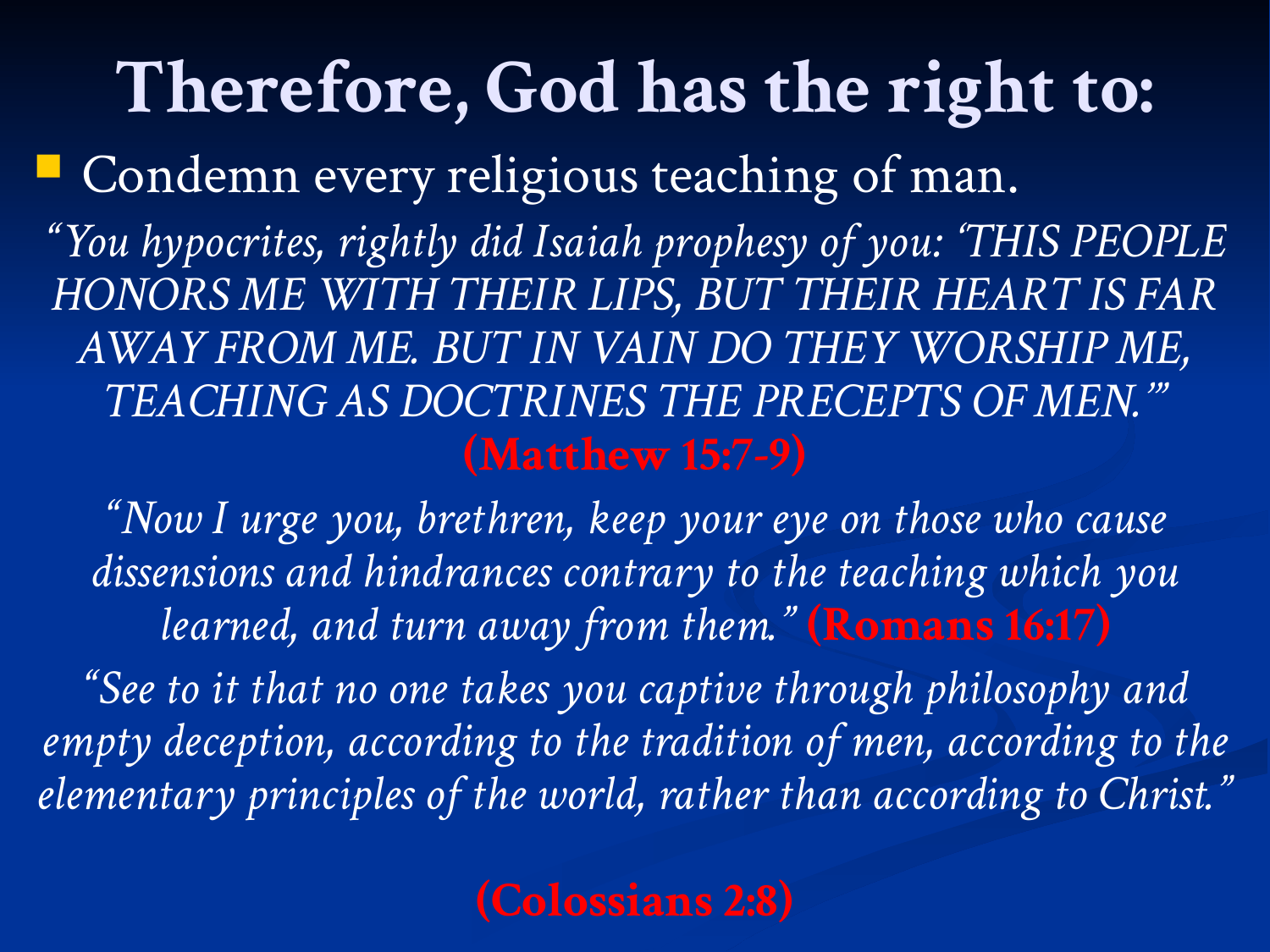

# Therefore, God has the right to:
Condemn every religious teaching of man.
“You hypocrites, rightly did Isaiah prophesy of you: ‘This people honors Me with their lips, But their heart is far away from Me. But in vain do they worship Me, Teaching as doctrines the precepts of men.’” (Matthew 15:7-9)
“Now I urge you, brethren, keep your eye on those who cause dissensions and hindrances contrary to the teaching which you learned, and turn away from them.” (Romans 16:17)
“See to it that no one takes you captive through philosophy and empty deception, according to the tradition of men, according to the elementary principles of the world, rather than according to Christ.”
(Colossians 2:8)